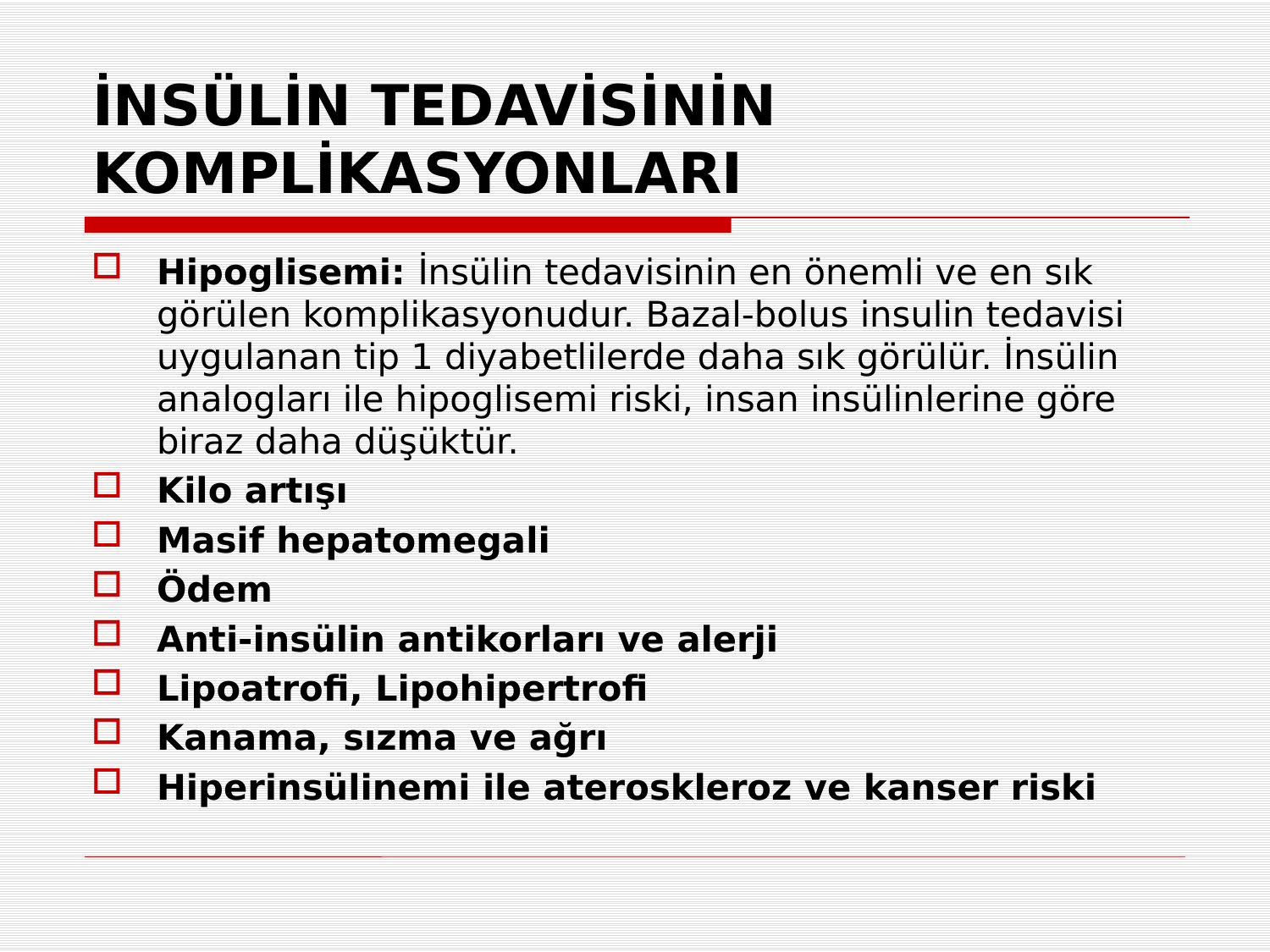

İNSÜLİN TEDAVİSİNİN KOMPLİKASYONLARI
Hipoglisemi: İnsülin tedavisinin en önemli ve en sık görülen komplikasyonudur. Bazal-bolus insulin tedavisi uygulanan tip 1 diyabetlilerde daha sık görülür. İnsülin analogları ile hipoglisemi riski, insan insülinlerine göre biraz daha düşüktür.
Kilo artışı
Masif hepatomegali
Ödem
Anti-insülin antikorları ve alerji
Lipoatrofi, Lipohipertrofi
Kanama, sızma ve ağrı
Hiperinsülinemi ile ateroskleroz ve kanser riski